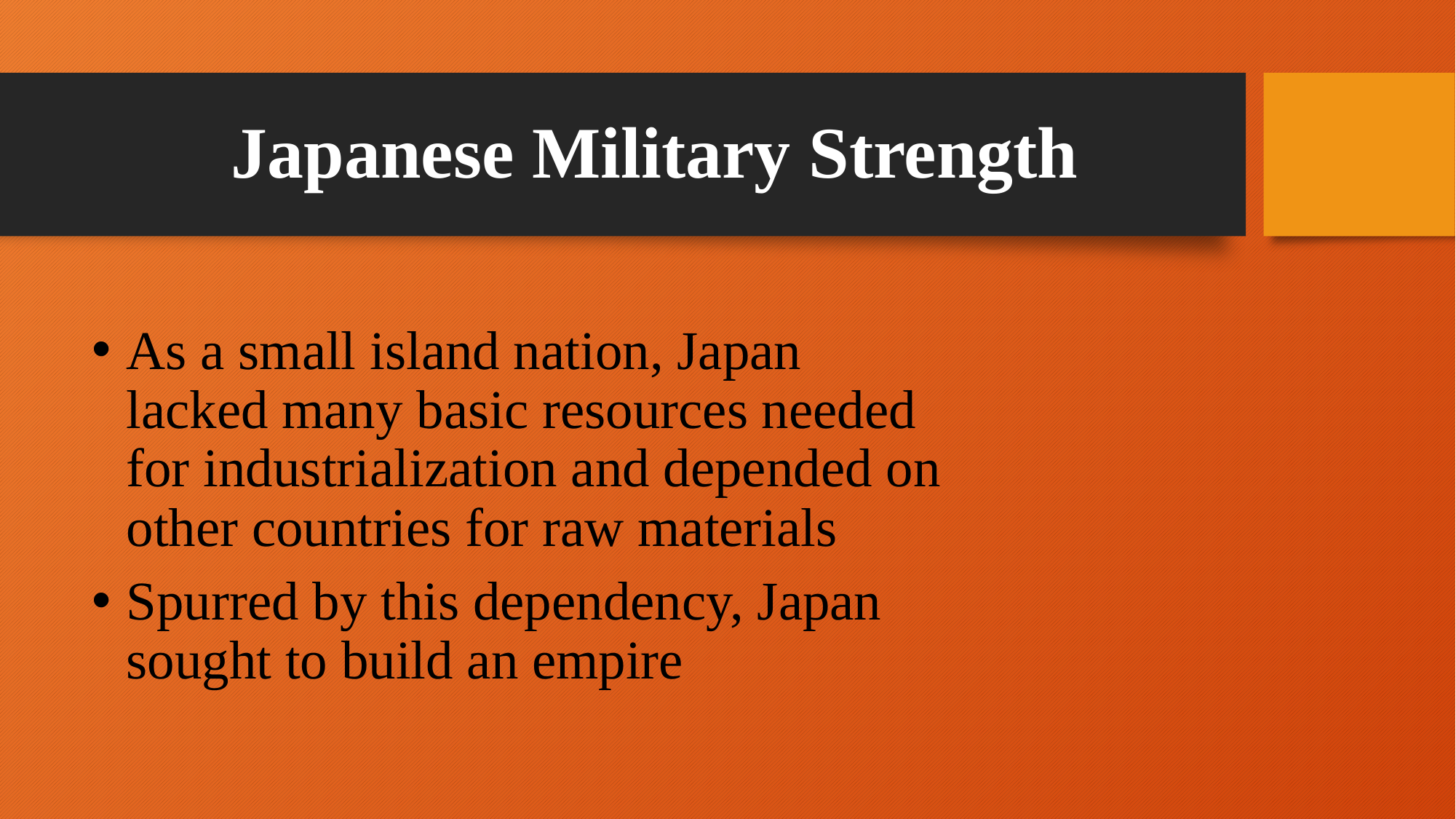

# Japanese Military Strength
As a small island nation, Japan lacked many basic resources needed for industrialization and depended on other countries for raw materials
Spurred by this dependency, Japan sought to build an empire